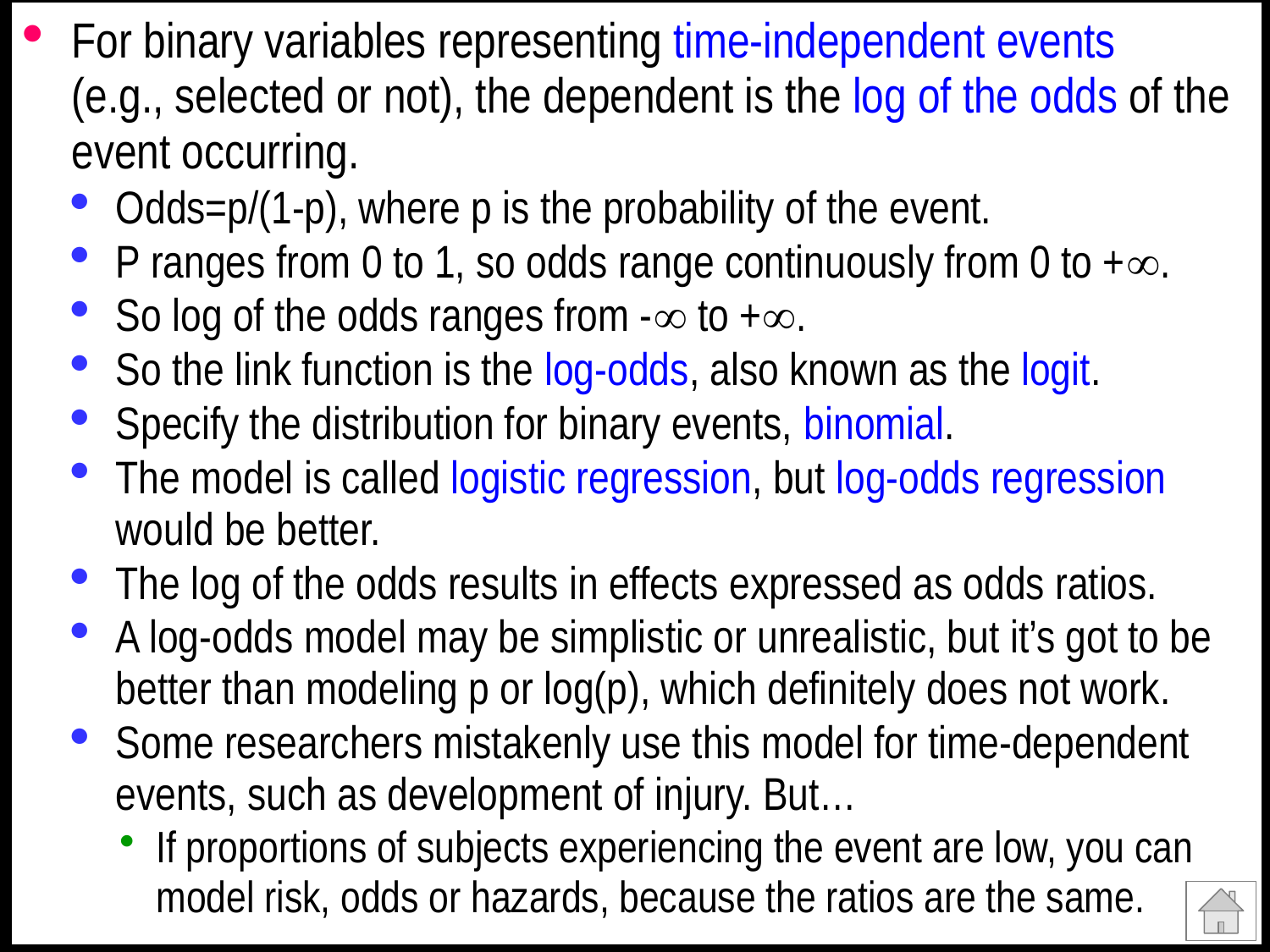

For binary variables representing time-independent events
(e.g., selected or not), the dependent is the log of the odds of the event occurring.
Odds=p/(1-p), where p is the probability of the event.
P ranges from 0 to 1, so odds range continuously from 0 to +∞.
So log of the odds ranges from -∞ to +∞.
So the link function is the log-odds, also known as the logit.
Specify the distribution for binary events, binomial.
The model is called logistic regression, but log-odds regression would be better.
The log of the odds results in effects expressed as odds ratios.
A log-odds model may be simplistic or unrealistic, but it’s got to be better than modeling p or log(p), which definitely does not work.
Some researchers mistakenly use this model for time-dependent events, such as development of injury. But…
If proportions of subjects experiencing the event are low, you can model risk, odds or hazards, because the ratios are the same.